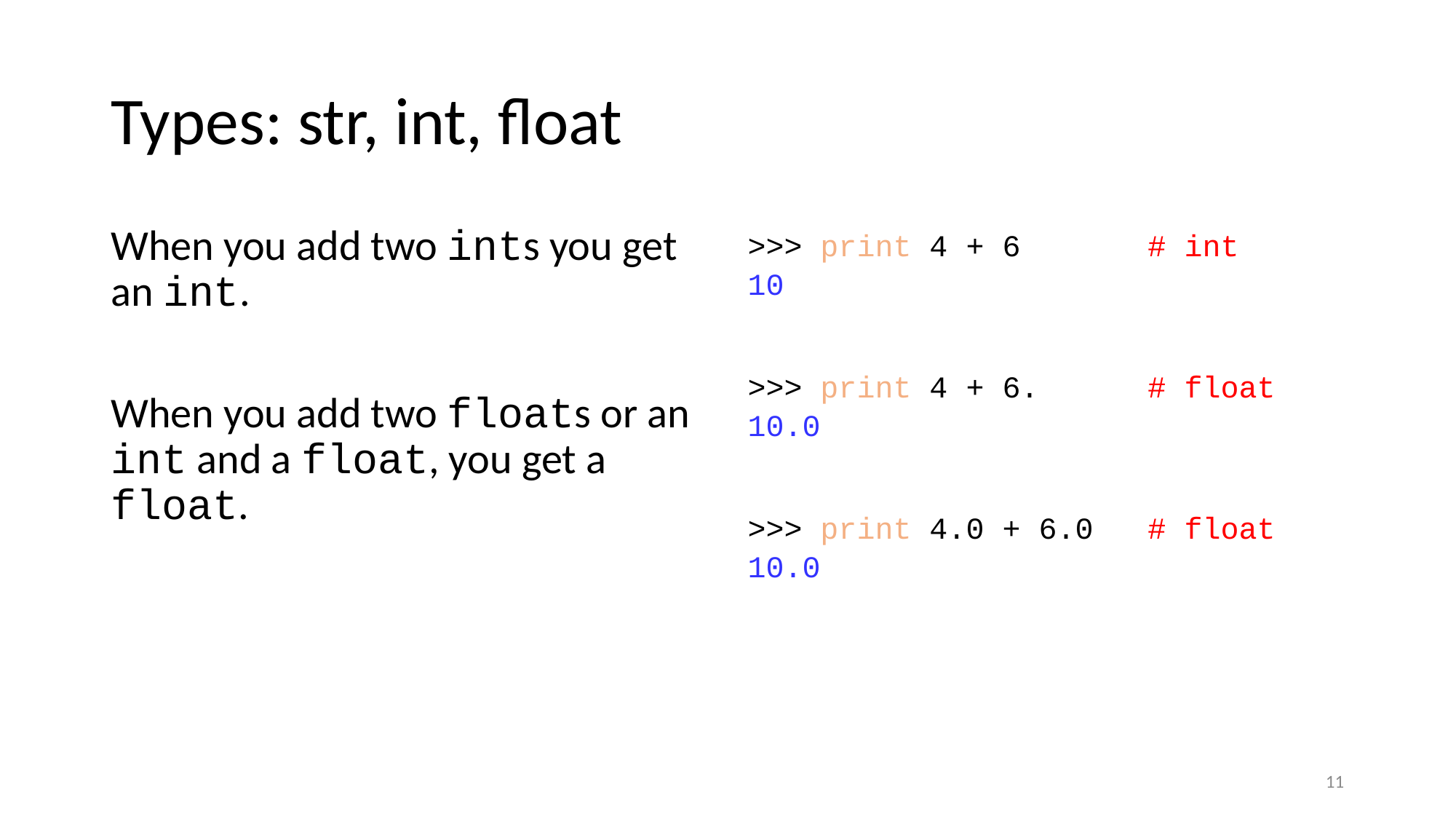

# Types: str, int, float
When you add two ints you get an int.

When you add two floats or an int and a float, you get a float.
>>> print 4 + 6       # int
10

>>> print 4 + 6.      # float
10.0

>>> print 4.0 + 6.0   # float
10.0

11